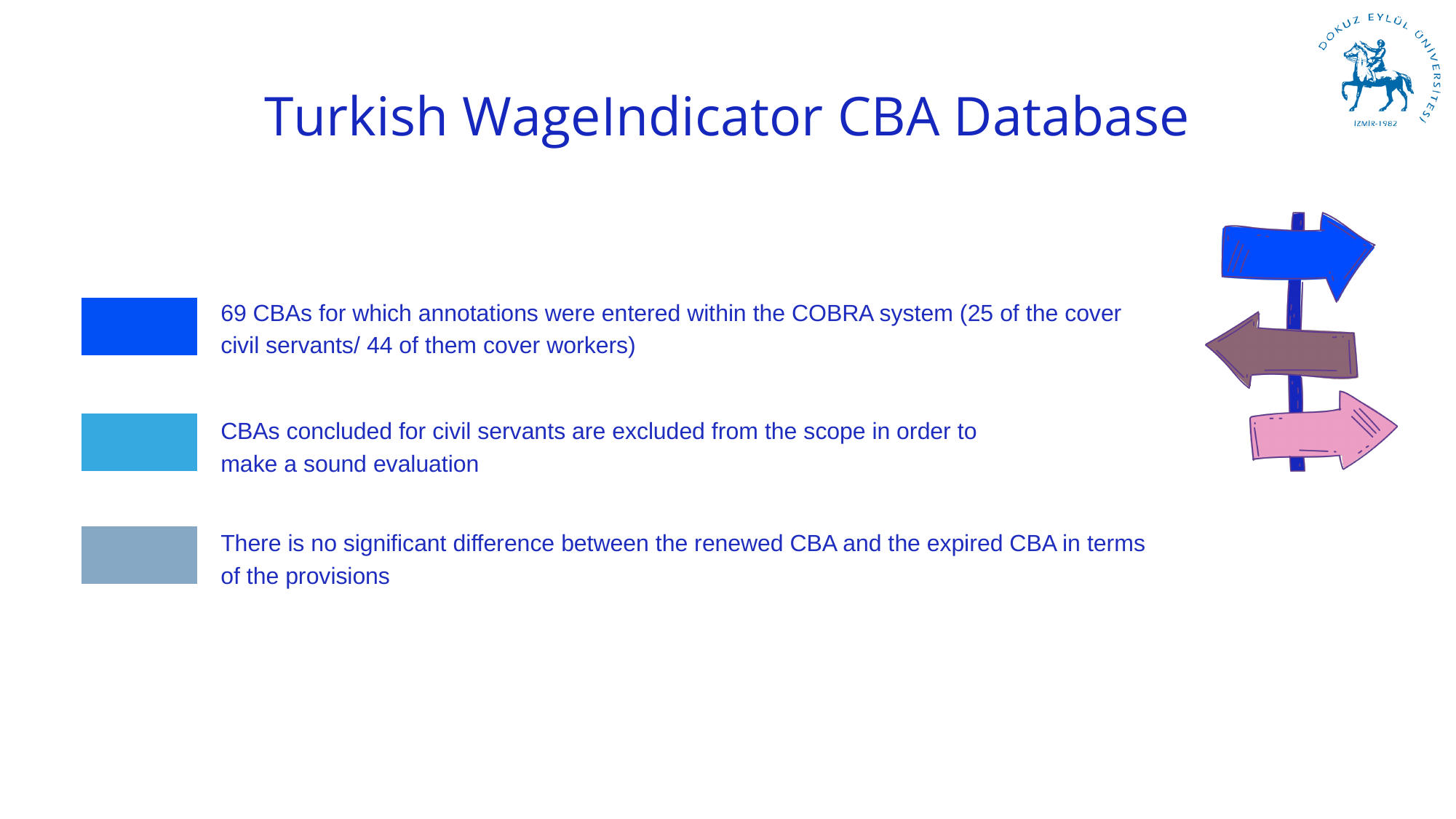

Turkish WageIndicator CBA Database

69 CBAs for which annotations were entered within the COBRA system (25 of the cover civil servants/ 44 of them cover workers)

CBAs concluded for civil servants are excluded from the scope in order to make a sound evaluation

There is no significant difference between the renewed CBA and the expired CBA in terms of the provisions